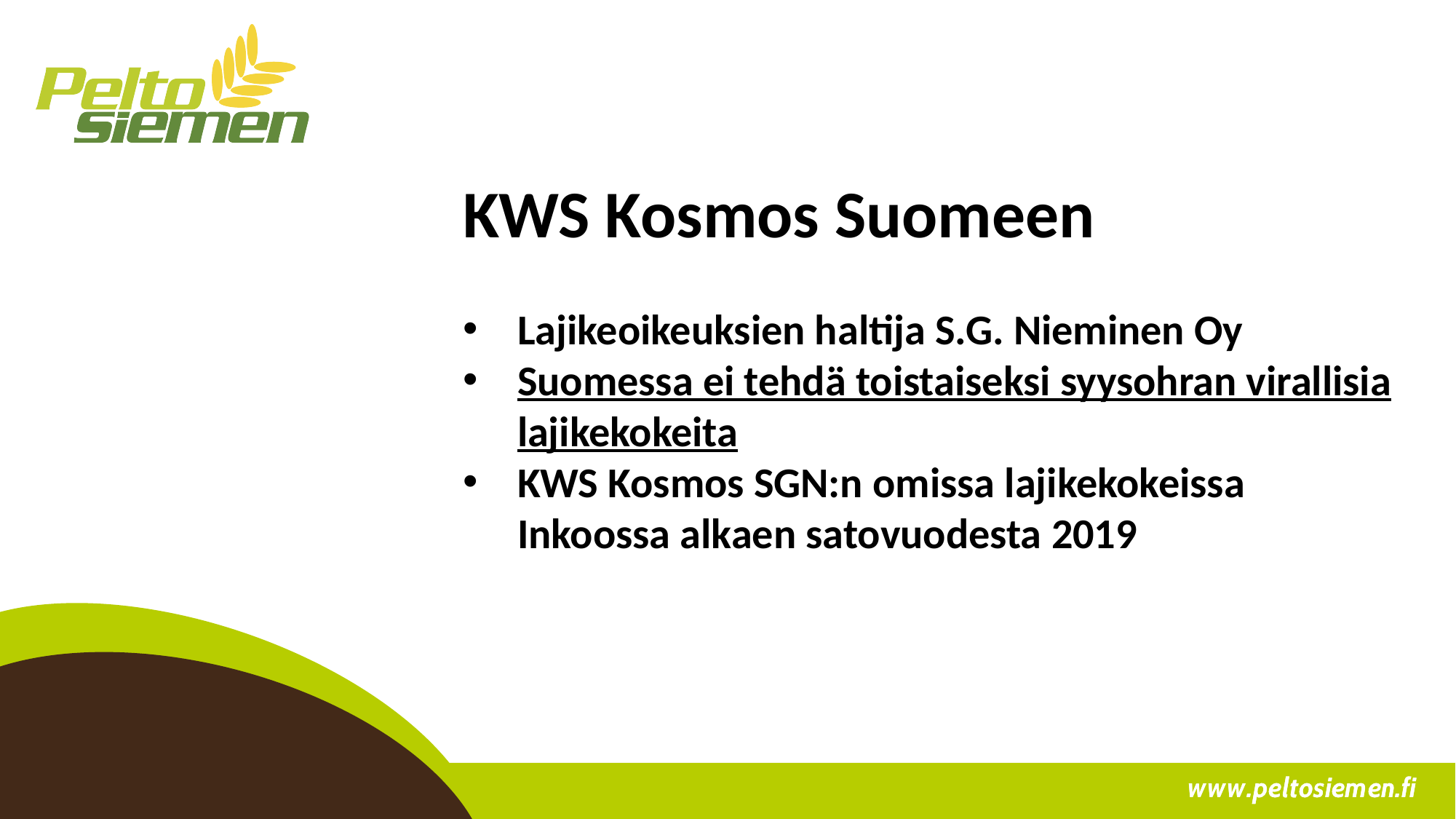

KWS Kosmos Suomeen

Lajikeoikeuksien haltija S.G. Nieminen Oy
Suomessa ei tehdä toistaiseksi syysohran virallisia lajikekokeita
KWS Kosmos SGN:n omissa lajikekokeissa Inkoossa alkaen satovuodesta 2019